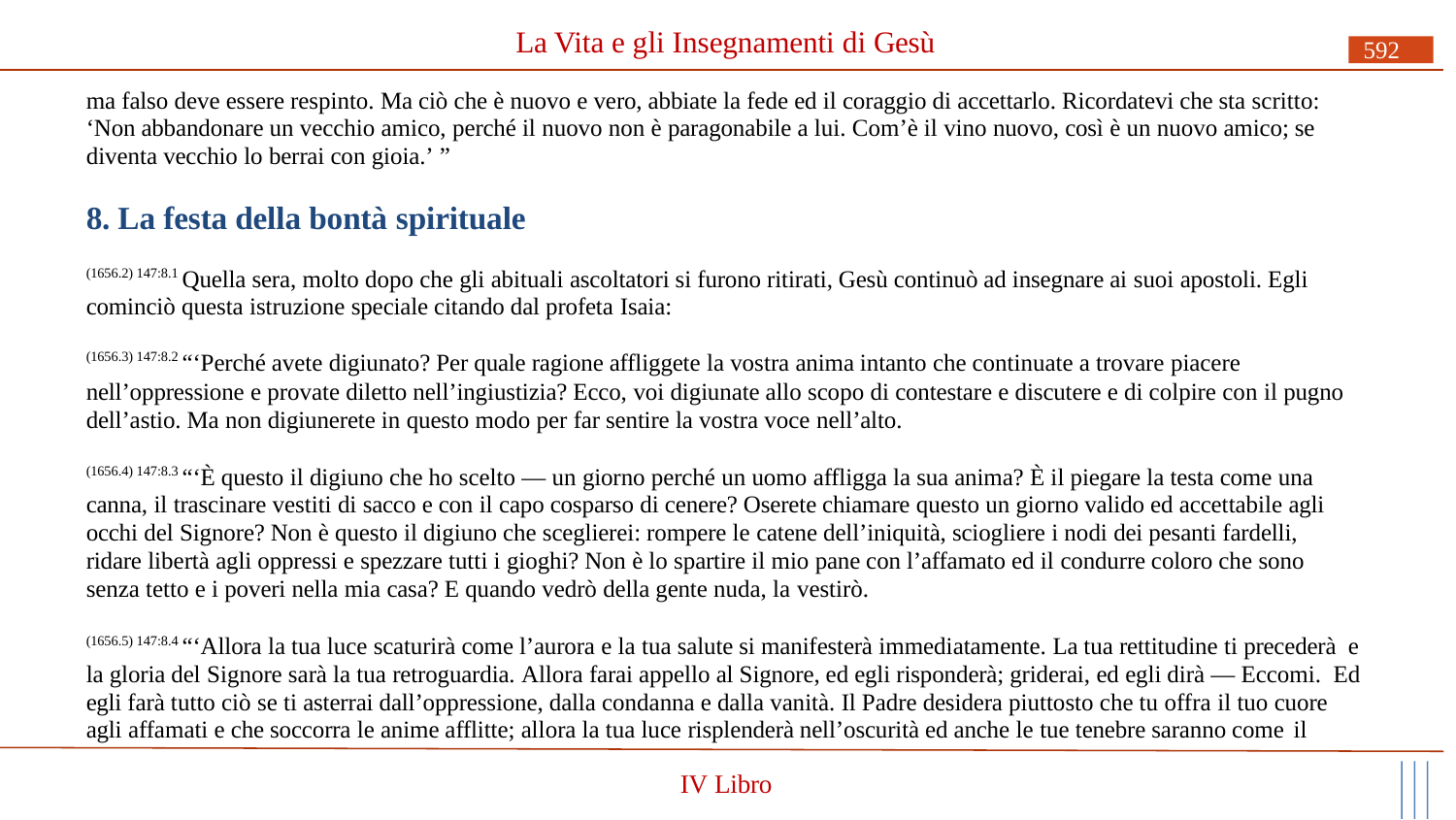

# La Vita e gli Insegnamenti di Gesù
592

ma falso deve essere respinto. Ma ciò che è nuovo e vero, abbiate la fede ed il coraggio di accettarlo. Ricordatevi che sta scritto:  ‘Non abbandonare un vecchio amico, perché il nuovo non è paragonabile a lui. Com’è il vino nuovo, così è un nuovo amico; se  diventa vecchio lo berrai con gioia.’ ”

8. La festa della bontà spirituale
(1656.2) 147:8.1 Quella sera, molto dopo che gli abituali ascoltatori si furono ritirati, Gesù continuò ad insegnare ai suoi apostoli. Egli  cominciò questa istruzione speciale citando dal profeta Isaia:

(1656.3) 147:8.2 “‘Perché avete digiunato? Per quale ragione affliggete la vostra anima intanto che continuate a trovare piacere
nell’oppressione e provate diletto nell’ingiustizia? Ecco, voi digiunate allo scopo di contestare e discutere e di colpire con il pugno  dell’astio. Ma non digiunerete in questo modo per far sentire la vostra voce nell’alto.

(1656.4) 147:8.3 “‘È questo il digiuno che ho scelto — un giorno perché un uomo affligga la sua anima? È il piegare la testa come una  canna, il trascinare vestiti di sacco e con il capo cosparso di cenere? Oserete chiamare questo un giorno valido ed accettabile agli  occhi del Signore? Non è questo il digiuno che sceglierei: rompere le catene dell’iniquità, sciogliere i nodi dei pesanti fardelli,  ridare libertà agli oppressi e spezzare tutti i gioghi? Non è lo spartire il mio pane con l’affamato ed il condurre coloro che sono  senza tetto e i poveri nella mia casa? E quando vedrò della gente nuda, la vestirò.

(1656.5) 147:8.4 “‘Allora la tua luce scaturirà come l’aurora e la tua salute si manifesterà immediatamente. La tua rettitudine ti precederà  e la gloria del Signore sarà la tua retroguardia. Allora farai appello al Signore, ed egli risponderà; griderai, ed egli dirà — Eccomi.  Ed egli farà tutto ciò se ti asterrai dall’oppressione, dalla condanna e dalla vanità. Il Padre desidera piuttosto che tu offra il tuo cuore  agli affamati e che soccorra le anime afflitte; allora la tua luce risplenderà nell’oscurità ed anche le tue tenebre saranno come il

IV Libro